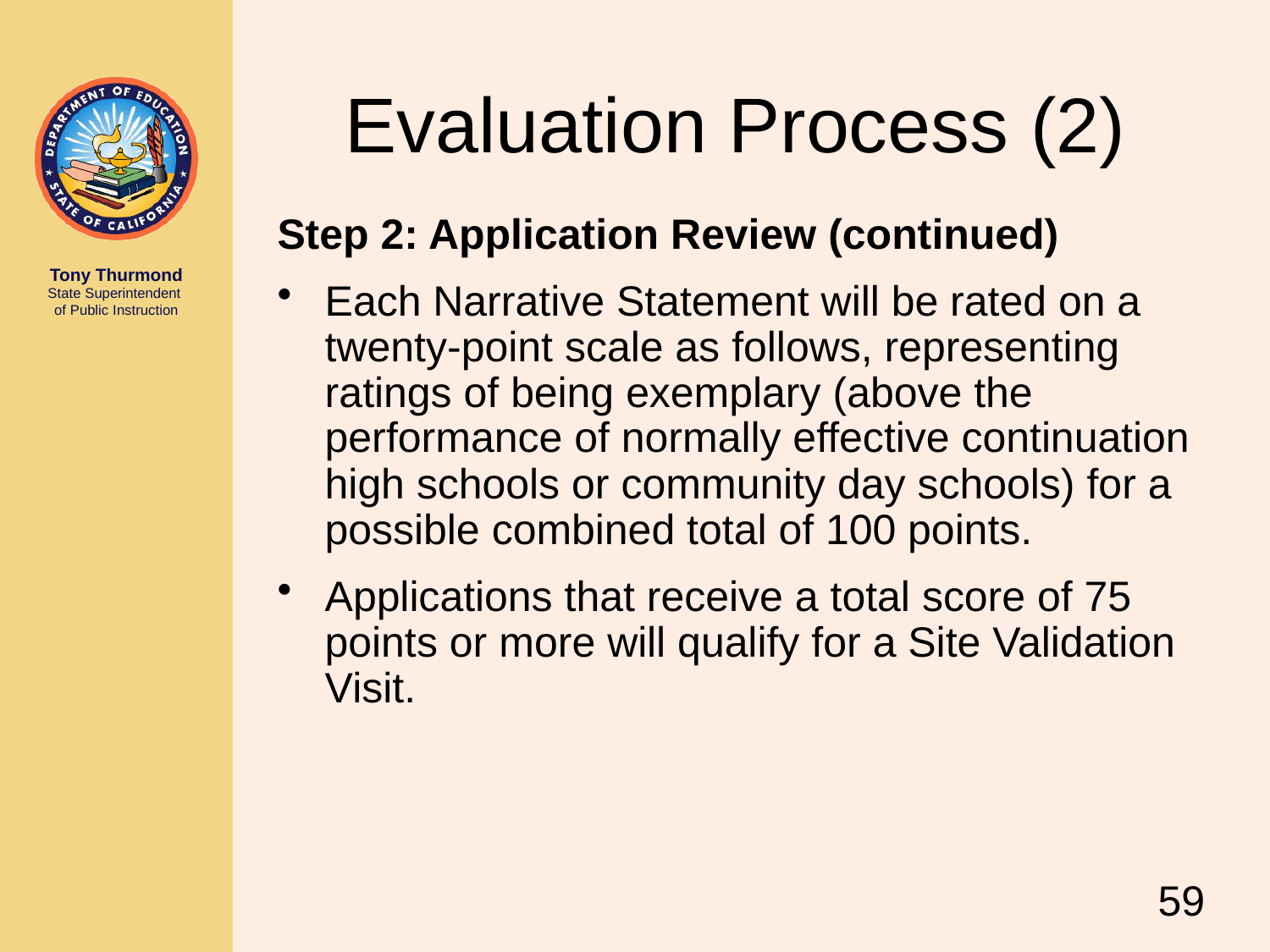

# Evaluation Process (2)
Step 2: Application Review (continued)
Each Narrative Statement will be rated on a twenty-point scale as follows, representing ratings of being exemplary (above the performance of normally effective continuation high schools or community day schools) for a possible combined total of 100 points.
Applications that receive a total score of 75 points or more will qualify for a Site Validation Visit.

59